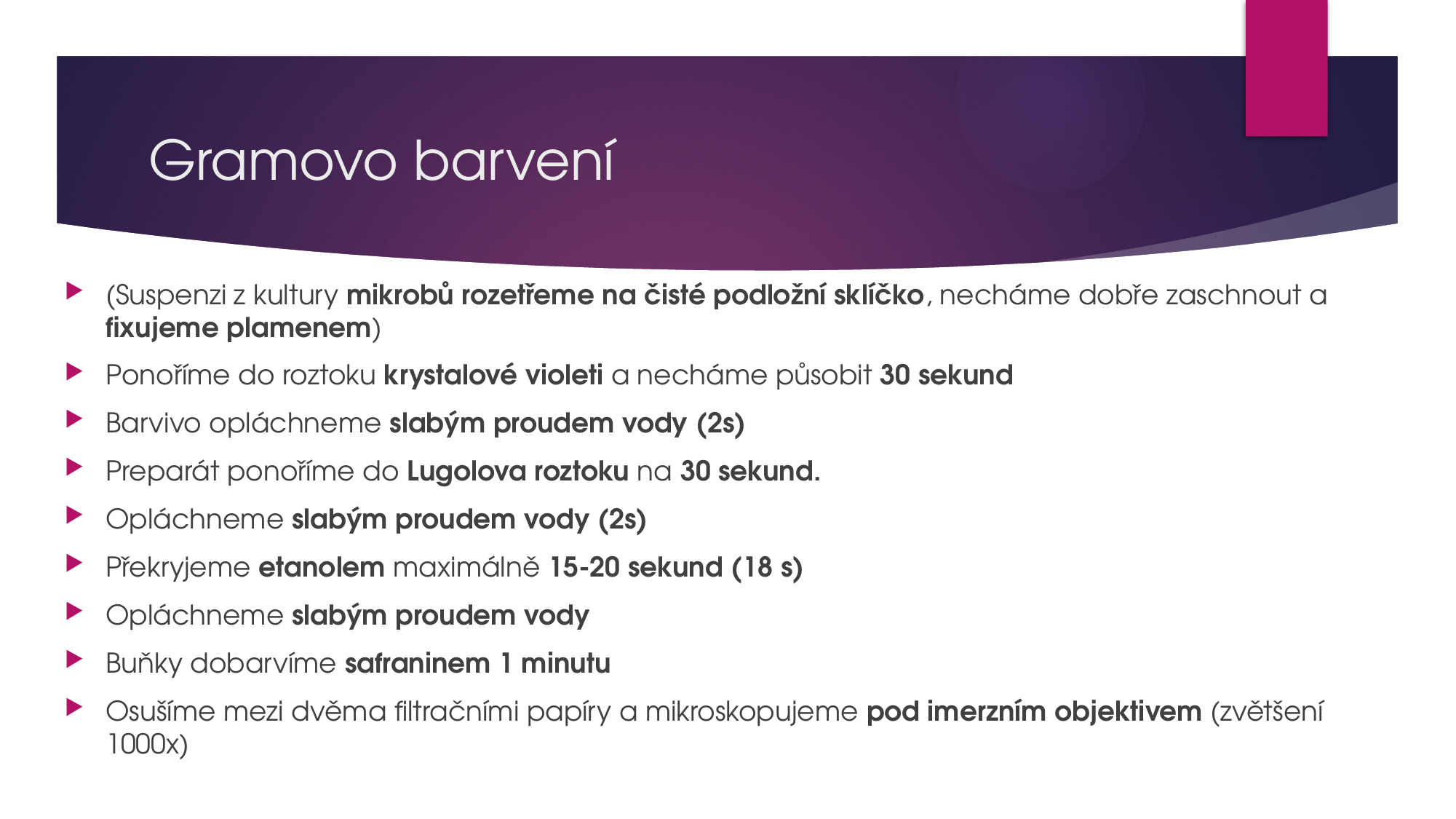

# Gramovo barvení
(Suspenzi z kultury mikrobů rozetřeme na čisté podložní sklíčko, necháme dobře zaschnout a fixujeme plamenem)
Ponoříme do roztoku krystalové violeti a necháme působit 30 sekund
Barvivo opláchneme slabým proudem vody (2s)
Preparát ponoříme do Lugolova roztoku na 30 sekund.
Opláchneme slabým proudem vody (2s)
Překryjeme etanolem maximálně 15-20 sekund (18 s)
Opláchneme slabým proudem vody
Buňky dobarvíme safraninem 1 minutu
Osušíme mezi dvěma filtračními papíry a mikroskopujeme pod imerzním objektivem (zvětšení 1000x)